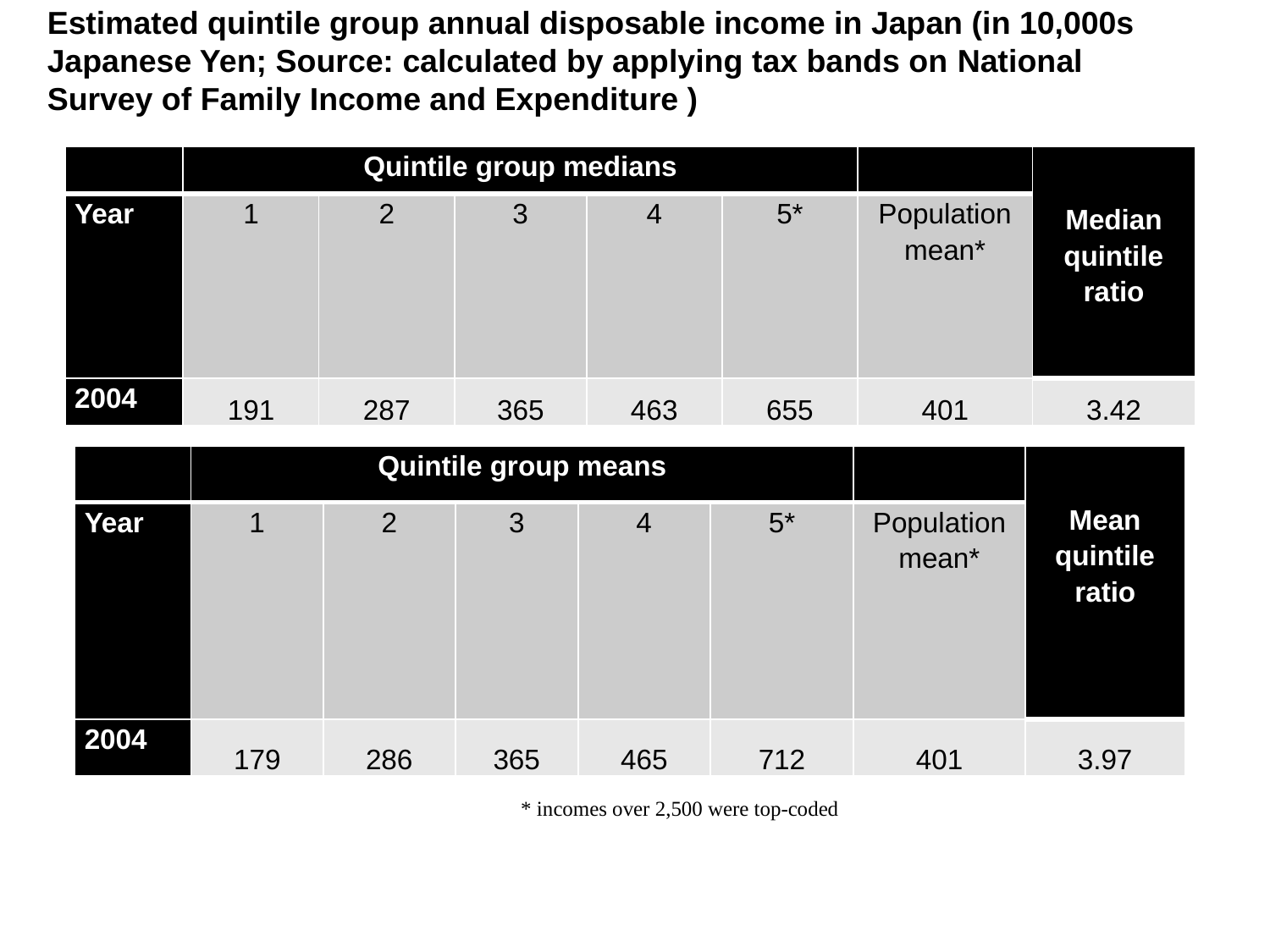

Estimated quintile group annual disposable income in Japan (in 10,000s Japanese Yen; Source: calculated by applying tax bands on National Survey of Family Income and Expenditure )
|  | Quintile group medians |  |  |  |  |  | Median quintile ratio |
| --- | --- | --- | --- | --- | --- | --- | --- |
| Year | 1 | 2 | 3 | 4 | 5\* | Population mean\* |  |
| 2004 | 191 | 287 | 365 | 463 | 655 | 401 | 3.42 |
|  | Quintile group means |  |  |  |  |  | Mean quintile ratio |
| --- | --- | --- | --- | --- | --- | --- | --- |
| Year | 1 | 2 | 3 | 4 | 5\* | Population mean\* |  |
| 2004 | 179 | 286 | 365 | 465 | 712 | 401 | 3.97 |
* incomes over 2,500 were top-coded